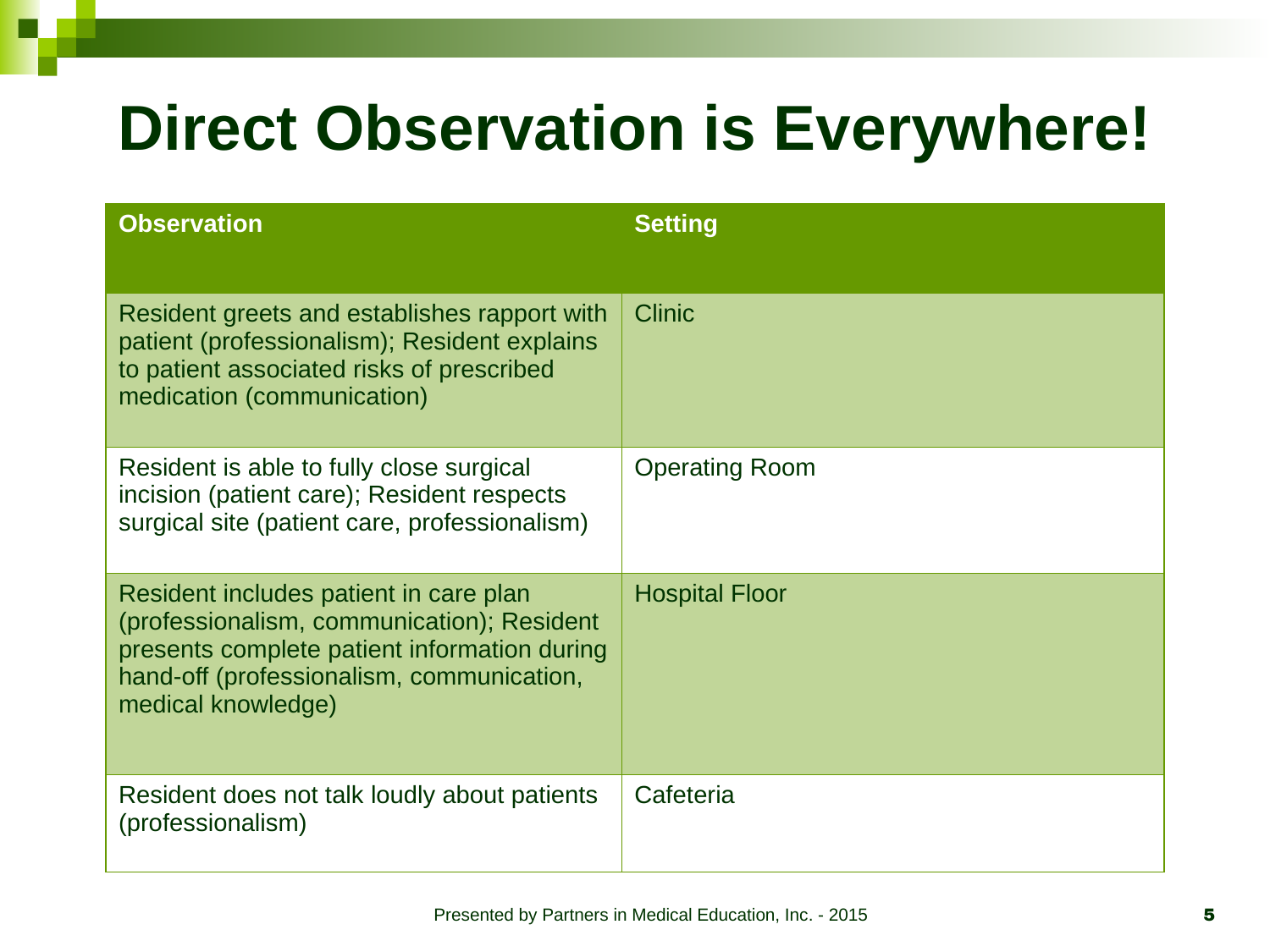

# Direct Observation is Everywhere!
| Observation | Setting |
| --- | --- |
| Resident greets and establishes rapport with patient (professionalism); Resident explains to patient associated risks of prescribed medication (communication) | Clinic |
| Resident is able to fully close surgical incision (patient care); Resident respects surgical site (patient care, professionalism) | Operating Room |
| Resident includes patient in care plan (professionalism, communication); Resident presents complete patient information during hand-off (professionalism, communication, medical knowledge) | Hospital Floor |
| Resident does not talk loudly about patients (professionalism) | Cafeteria |

Presented by Partners in Medical Education, Inc. - 2015
5